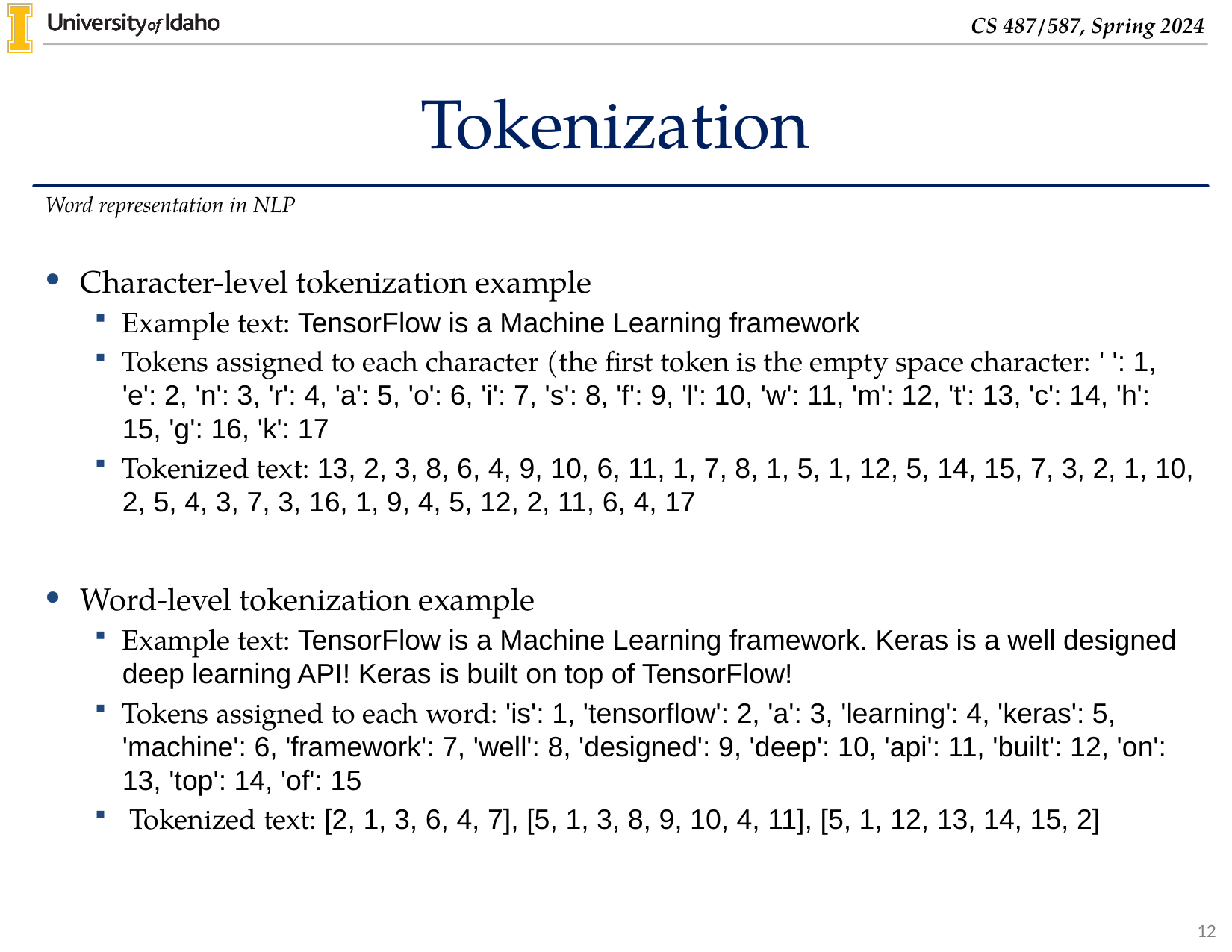

# Tokenization
Word representation in NLP

Character-level tokenization example
Example text: TensorFlow is a Machine Learning framework
Tokens assigned to each character (the first token is the empty space character: ' ': 1, 'e': 2, 'n': 3, 'r': 4, 'a': 5, 'o': 6, 'i': 7, 's': 8, 'f': 9, 'l': 10, 'w': 11, 'm': 12, 't': 13, 'c': 14, 'h': 15, 'g': 16, 'k': 17
Tokenized text: 13, 2, 3, 8, 6, 4, 9, 10, 6, 11, 1, 7, 8, 1, 5, 1, 12, 5, 14, 15, 7, 3, 2, 1, 10, 2, 5, 4, 3, 7, 3, 16, 1, 9, 4, 5, 12, 2, 11, 6, 4, 17

Word-level tokenization example
Example text: TensorFlow is a Machine Learning framework. Keras is a well designed deep learning API! Keras is built on top of TensorFlow!
Tokens assigned to each word: 'is': 1, 'tensorflow': 2, 'a': 3, 'learning': 4, 'keras': 5, 'machine': 6, 'framework': 7, 'well': 8, 'designed': 9, 'deep': 10, 'api': 11, 'built': 12, 'on': 13, 'top': 14, 'of': 15
 Tokenized text: [2, 1, 3, 6, 4, 7], [5, 1, 3, 8, 9, 10, 4, 11], [5, 1, 12, 13, 14, 15, 2]